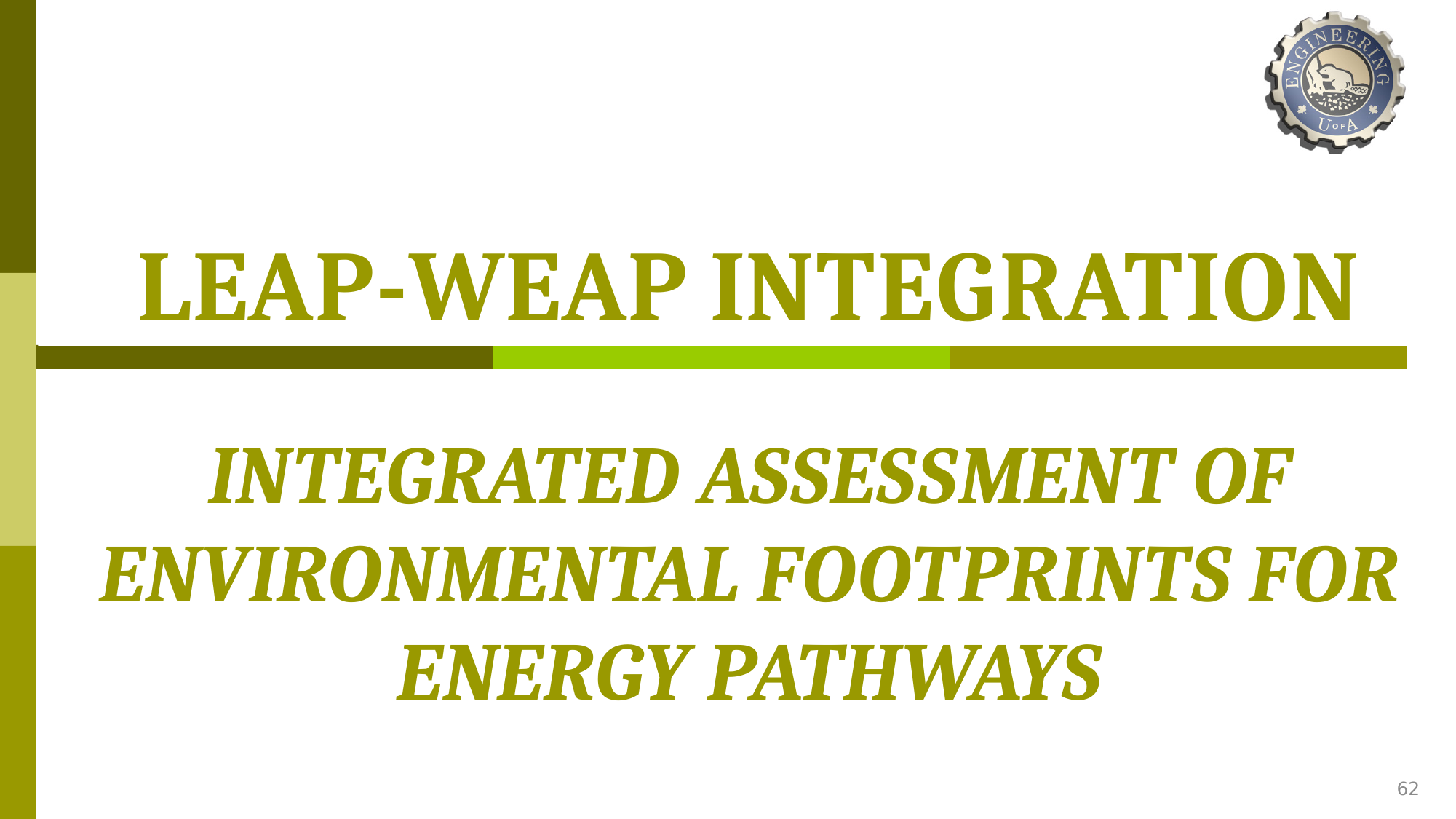

# LEAP-WEAP INTEGRATION
INTEGRATED ASSESSMENT OF ENVIRONMENTAL FOOTPRINTS FOR ENERGY PATHWAYS
62